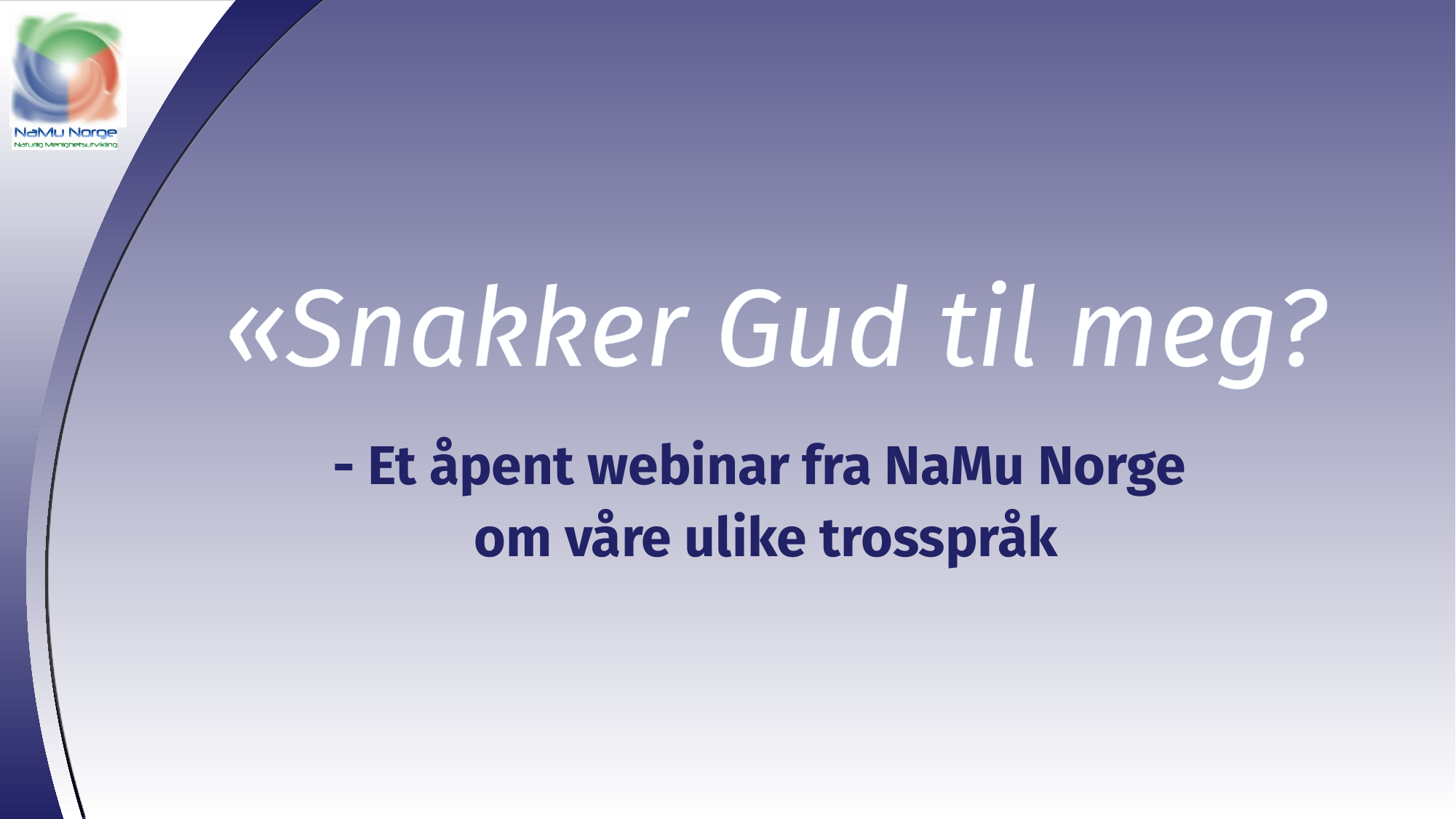

«Snakker Gud til meg?
- Et åpent webinar fra NaMu Norge
om våre ulike trosspråk